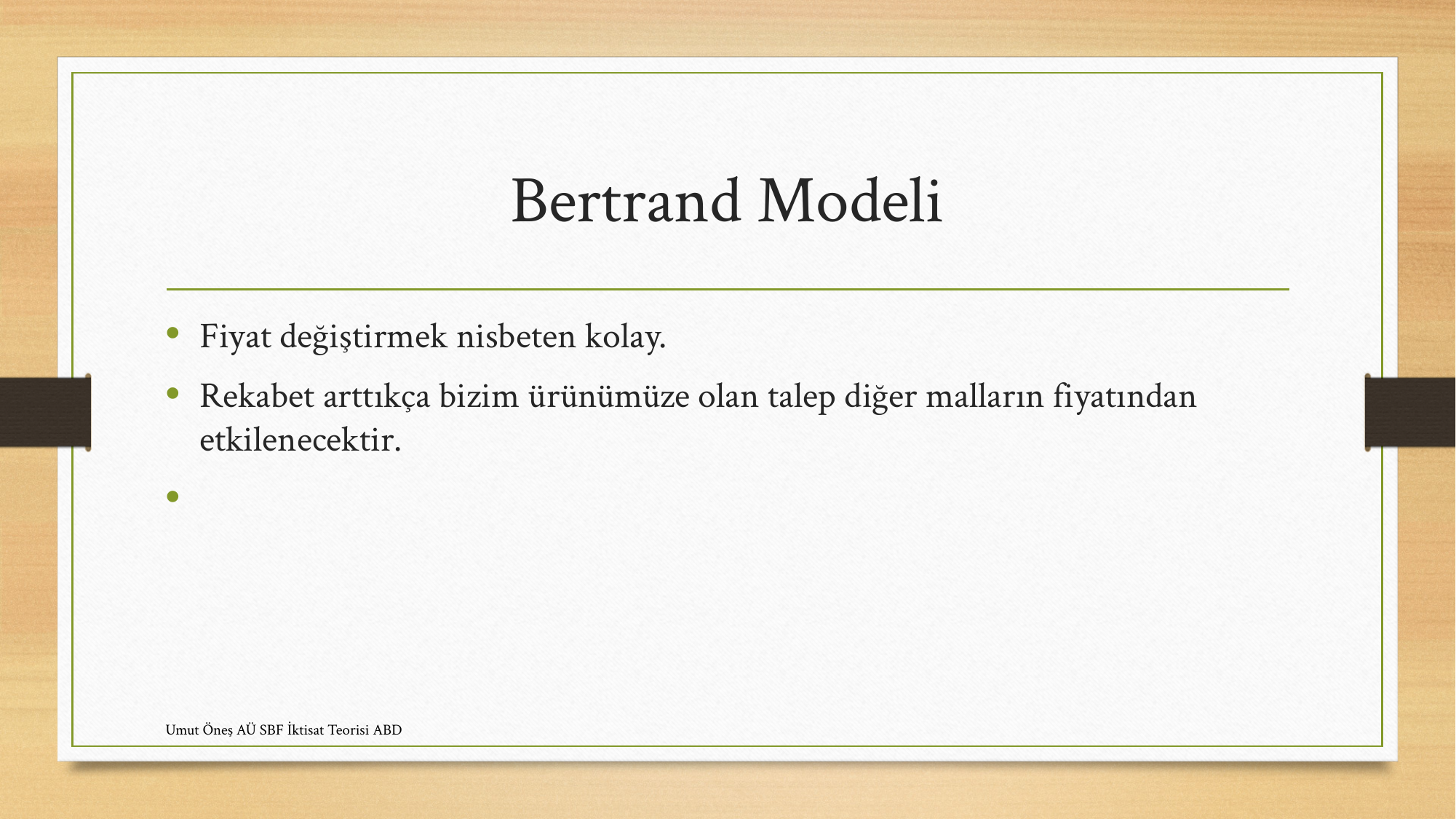

# Bertrand Modeli
Fiyat değiştirmek nisbeten kolay.
Rekabet arttıkça bizim ürünümüze olan talep diğer malların fiyatından etkilenecektir.

Umut Öneş AÜ SBF İktisat Teorisi ABD